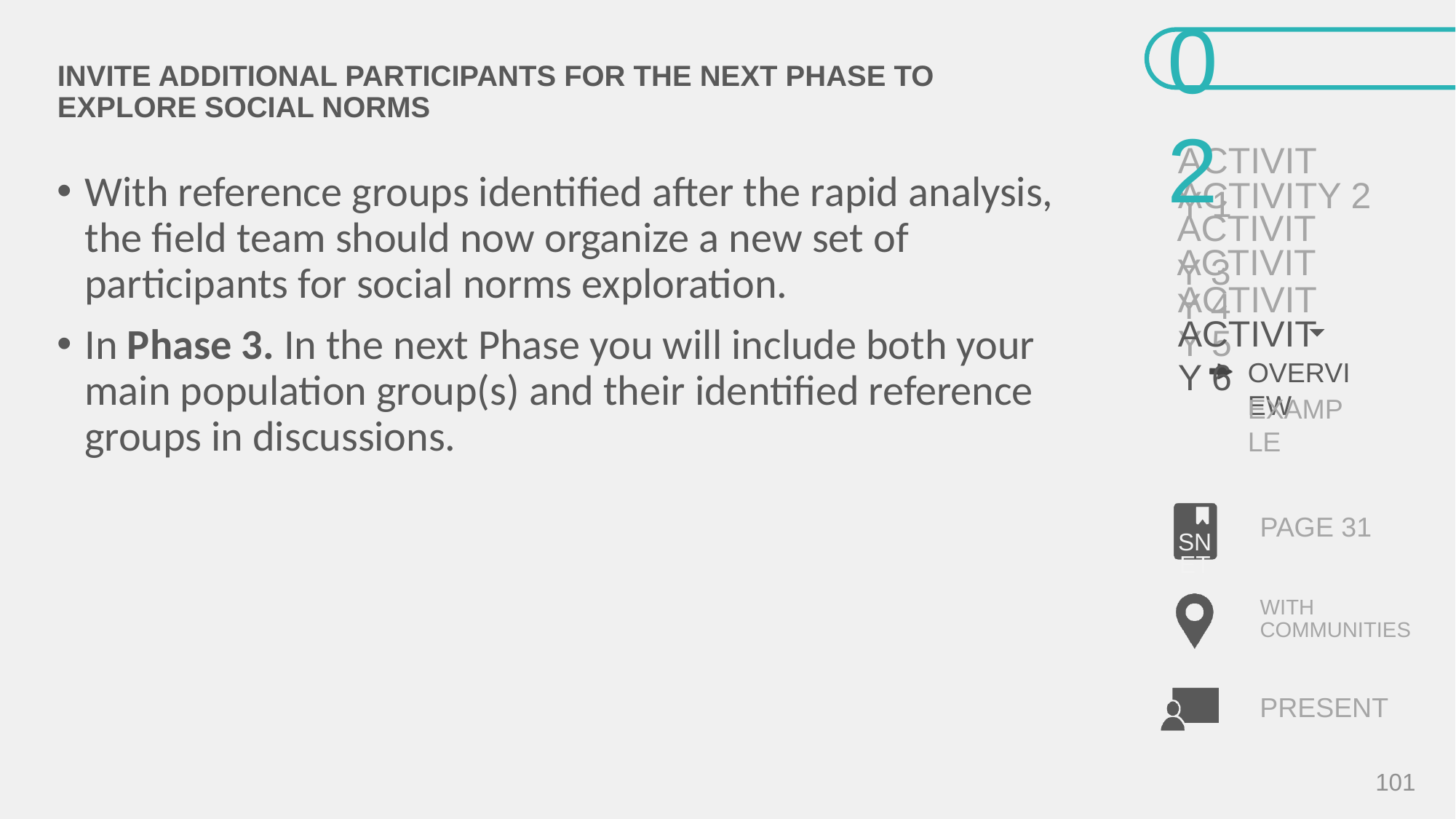

# INVITE ADDITIONAL PARTICIPANTS FOR THE NEXT PHASE TO EXPLORE SOCIAL NORMS
With reference groups identified after the rapid analysis, the field team should now organize a new set of participants for social norms exploration.
In Phase 3. In the next Phase you will include both your main population group(s) and their identified reference groups in discussions.
PAGE 31
WITH COMMUNITIES
101